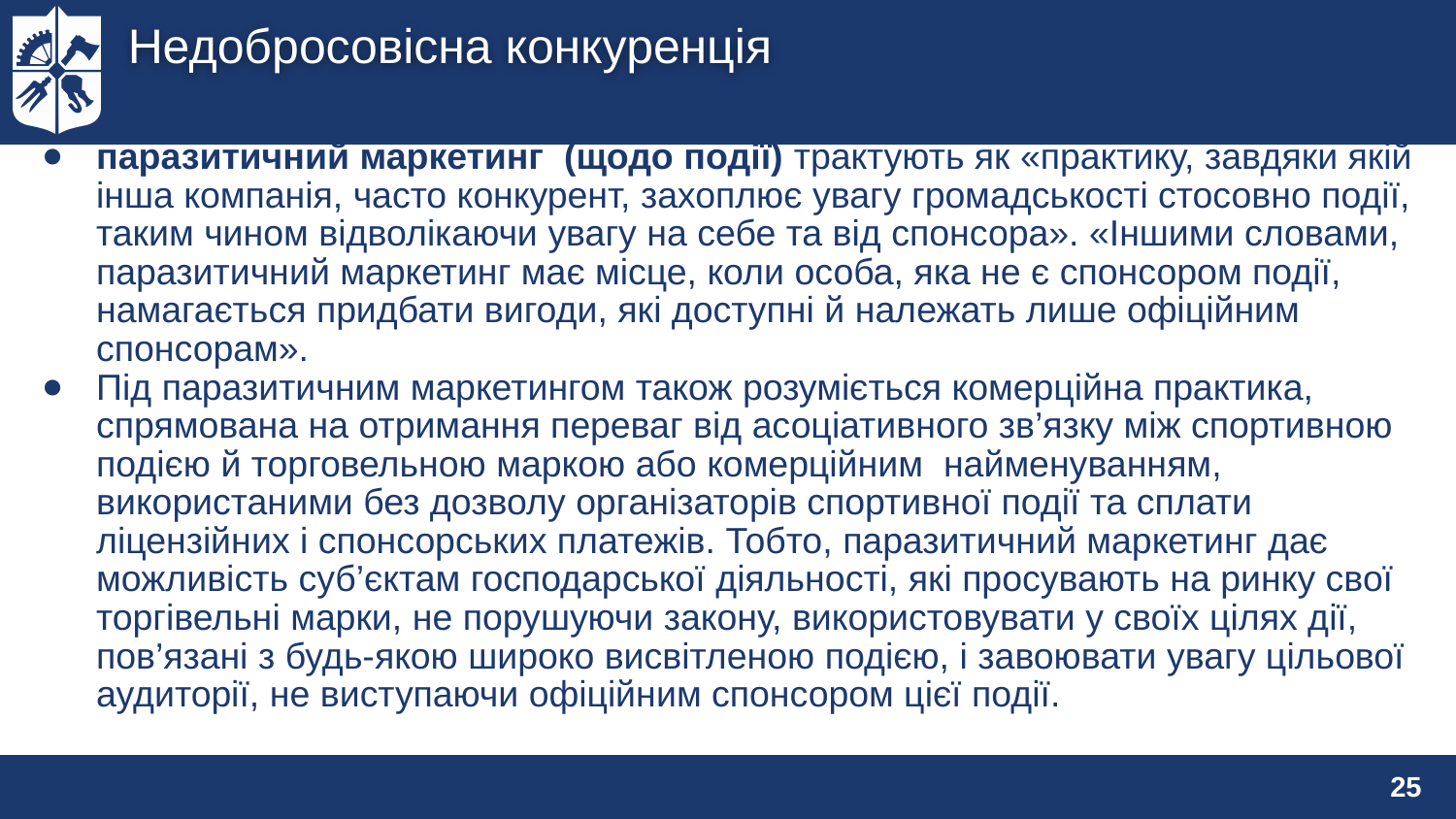

# Недобросовісна конкуренція
паразитичний маркетинг  (щодо події) трактують як «практику, завдяки якій інша компанія, часто конкурент, захоплює увагу громадськості стосовно події, таким чином відволікаючи увагу на себе та від спонсора». «Іншими словами, паразитичний маркетинг має місце, коли особа, яка не є спонсором події, намагається придбати вигоди, які доступні й належать лише офіційним спонсорам».
Під паразитичним маркетингом також розуміється комерційна практика, спрямована на отримання переваг від асоціативного зв’язку між спортивною подією й торговельною маркою або комерційним  найменуванням, використаними без дозволу організаторів спортивної події та сплати ліцензійних і спонсорських платежів. Тобто, паразитичний маркетинг дає можливість суб’єктам господарської діяльності, які просувають на ринку свої торгівельні марки, не порушуючи закону, використовувати у своїх цілях дії, пов’язані з будь-якою широко висвітленою подією, і завоювати увагу цільової аудиторії, не виступаючи офіційним спонсором цієї події.

25